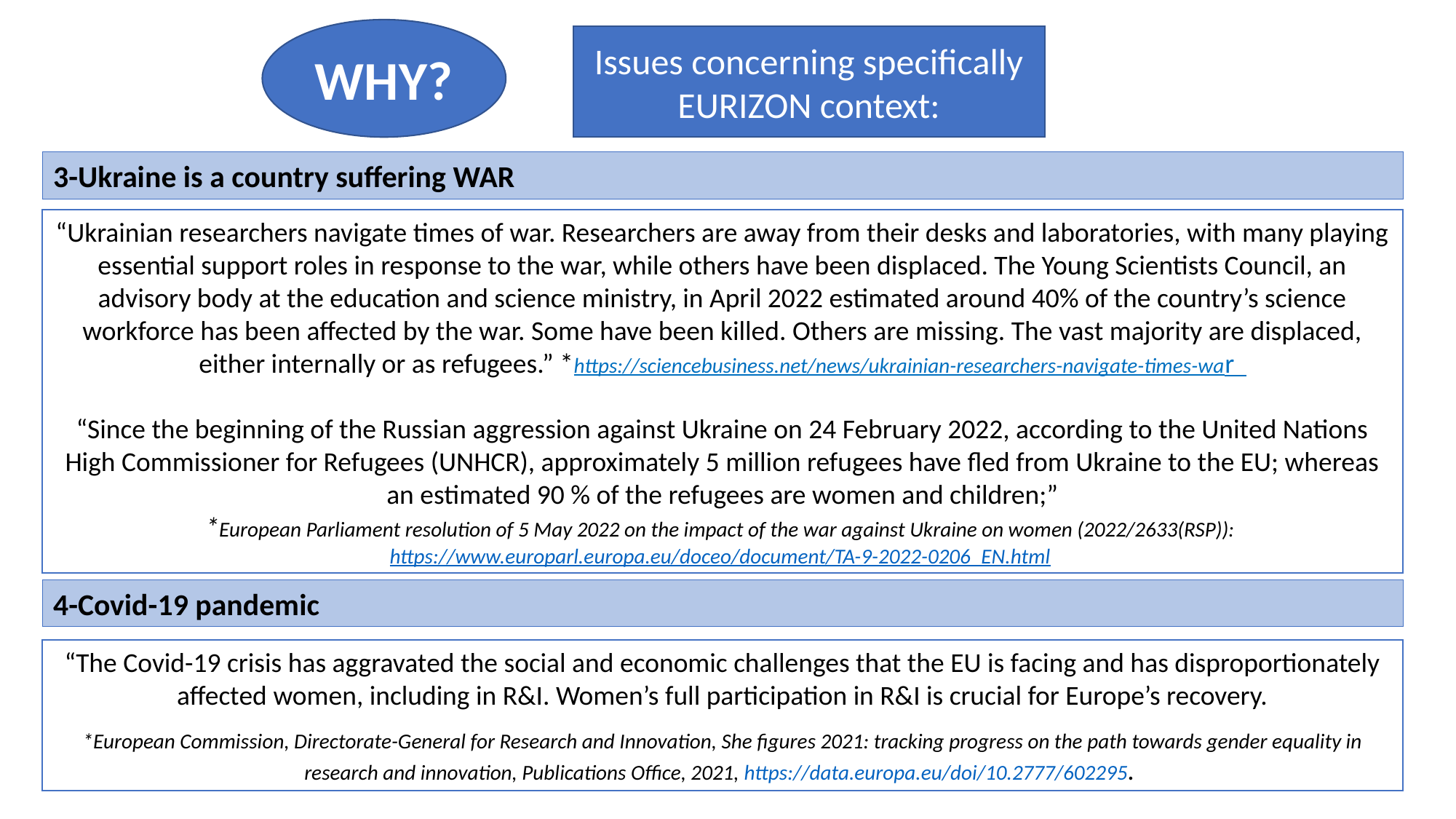

WHY?
Issues concerning specifically EURIZON context:
3-Ukraine is a country suffering WAR
“Ukrainian researchers navigate times of war. Researchers are away from their desks and laboratories, with many playing essential support roles in response to the war, while others have been displaced. The Young Scientists Council, an advisory body at the education and science ministry, in April 2022 estimated around 40% of the country’s science workforce has been affected by the war. Some have been killed. Others are missing. The vast majority are displaced, either internally or as refugees.” *https://sciencebusiness.net/news/ukrainian-researchers-navigate-times-war

“Since the beginning of the Russian aggression against Ukraine on 24 February 2022, according to the United Nations High Commissioner for Refugees (UNHCR), approximately 5 million refugees have fled from Ukraine to the EU; whereas an estimated 90 % of the refugees are women and children;”
*European Parliament resolution of 5 May 2022 on the impact of the war against Ukraine on women (2022/2633(RSP)): https://www.europarl.europa.eu/doceo/document/TA-9-2022-0206_EN.html

4-Covid-19 pandemic
“The Covid-19 crisis has aggravated the social and economic challenges that the EU is facing and has disproportionately affected women, including in R&I. Women’s full participation in R&I is crucial for Europe’s recovery.

*European Commission, Directorate-General for Research and Innovation, She figures 2021: tracking progress on the path towards gender equality in research and innovation, Publications Office, 2021, https://data.europa.eu/doi/10.2777/602295.
4